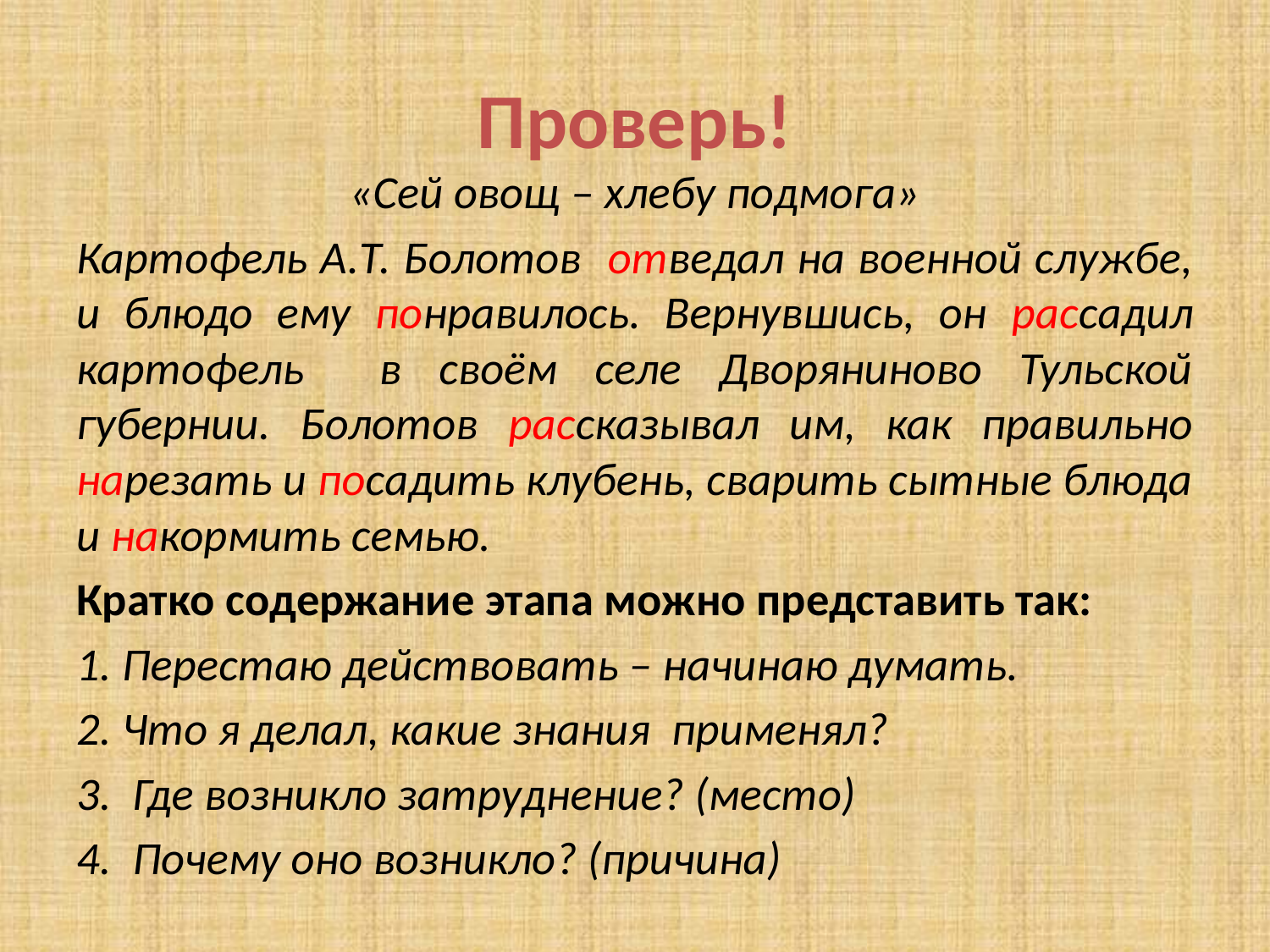

# Проверь!
«Сей овощ – хлебу подмога»
Картофель А.Т. Болотов  отведал на военной службе, и блюдо ему понравилось. Вернувшись, он рассадил картофель  в своём селе Дворяниново Тульской губернии. Болотов рассказывал им, как правильно нарезать и посадить клубень, сварить сытные блюда и накормить семью.
Кратко содержание этапа можно представить так:
1. Перестаю действовать – начинаю думать.
2. Что я делал, какие знания  применял?
3.  Где возникло затруднение? (место)
4.  Почему оно возникло? (причина)